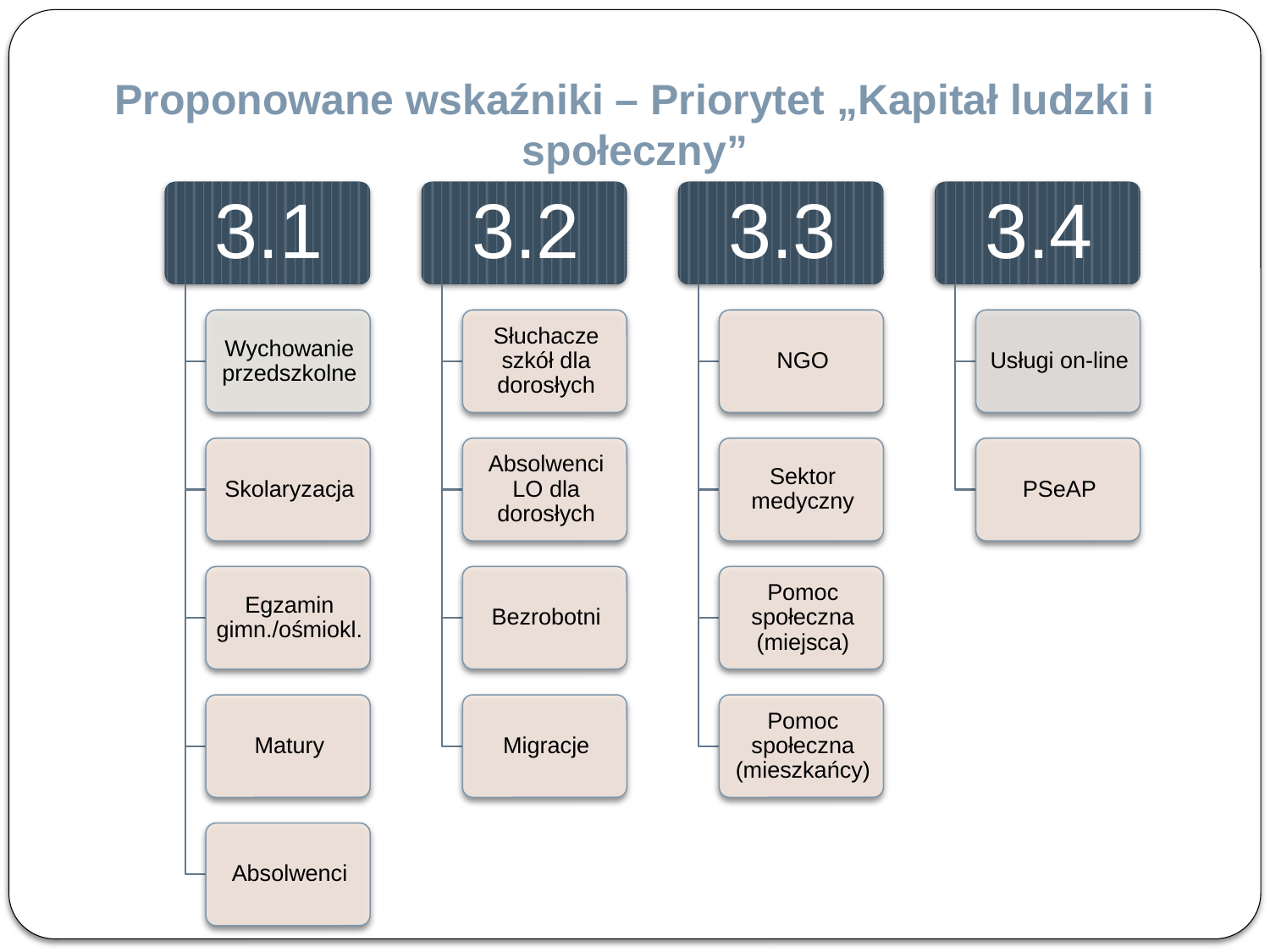

Proponowane wskaźniki – Priorytet „Kapitał ludzki i społeczny”
3.1
Wychowanie przedszkolne
Skolaryzacja
Egzamin gimn./ośmiokl.
Matury
Absolwenci
3.2
Słuchacze szkół dla dorosłych
Absolwenci LO dla dorosłych
Bezrobotni
Migracje
3.3
NGO
Sektor medyczny
Pomoc społeczna (miejsca)
Pomoc społeczna (mieszkańcy)
3.4
Usługi on-line
PSeAP